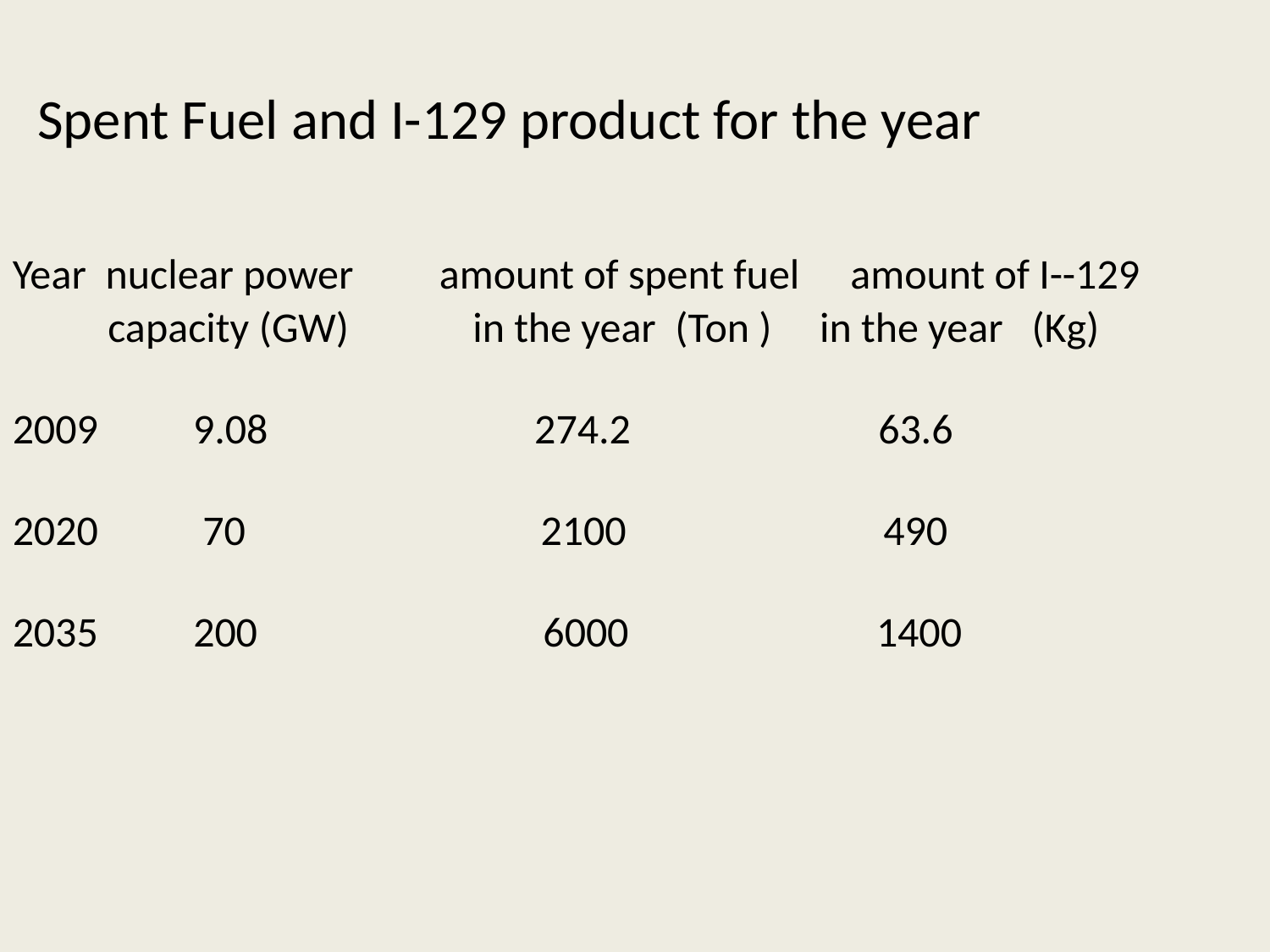

Spent Fuel and I-129 product for the year
Year  nuclear power         amount of spent fuel    amount of I--129
          capacity (GW)             in the year  (Ton )     in the year   (Kg)

          9.08                            274.2                          63.6

           70                               2100                           490

2035          200                              6000                          1400